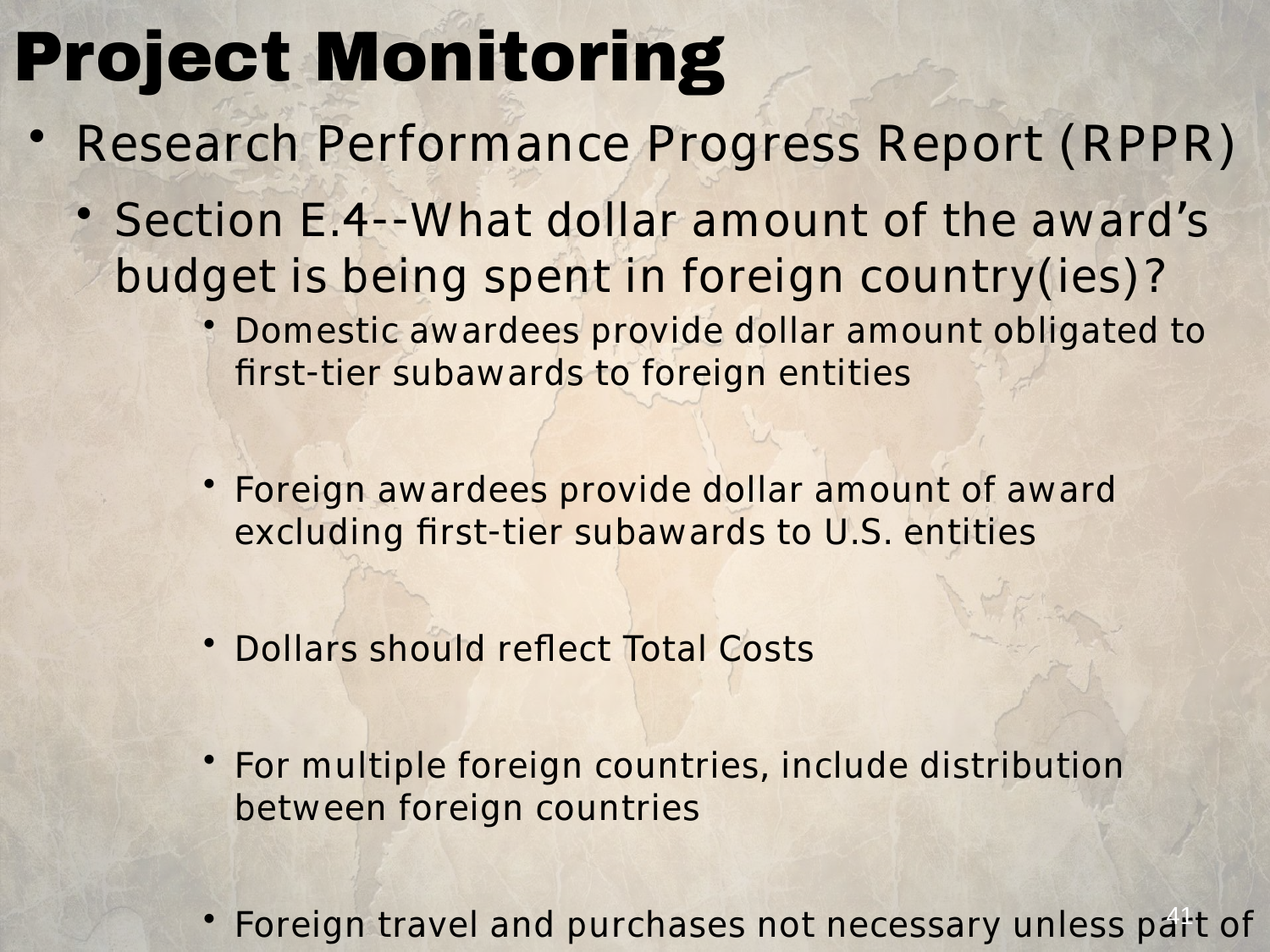

# Project Monitoring
Research Performance Progress Report (RPPR)
Section E.4--What dollar amount of the award’s budget is being spent in foreign country(ies)?
Domestic awardees provide dollar amount obligated to first-tier subawards to foreign entities

Foreign awardees provide dollar amount of award excluding first-tier subawards to U.S. entities

Dollars should reflect Total Costs

For multiple foreign countries, include distribution between foreign countries

Foreign travel and purchases not necessary unless part of first-tier sub

41